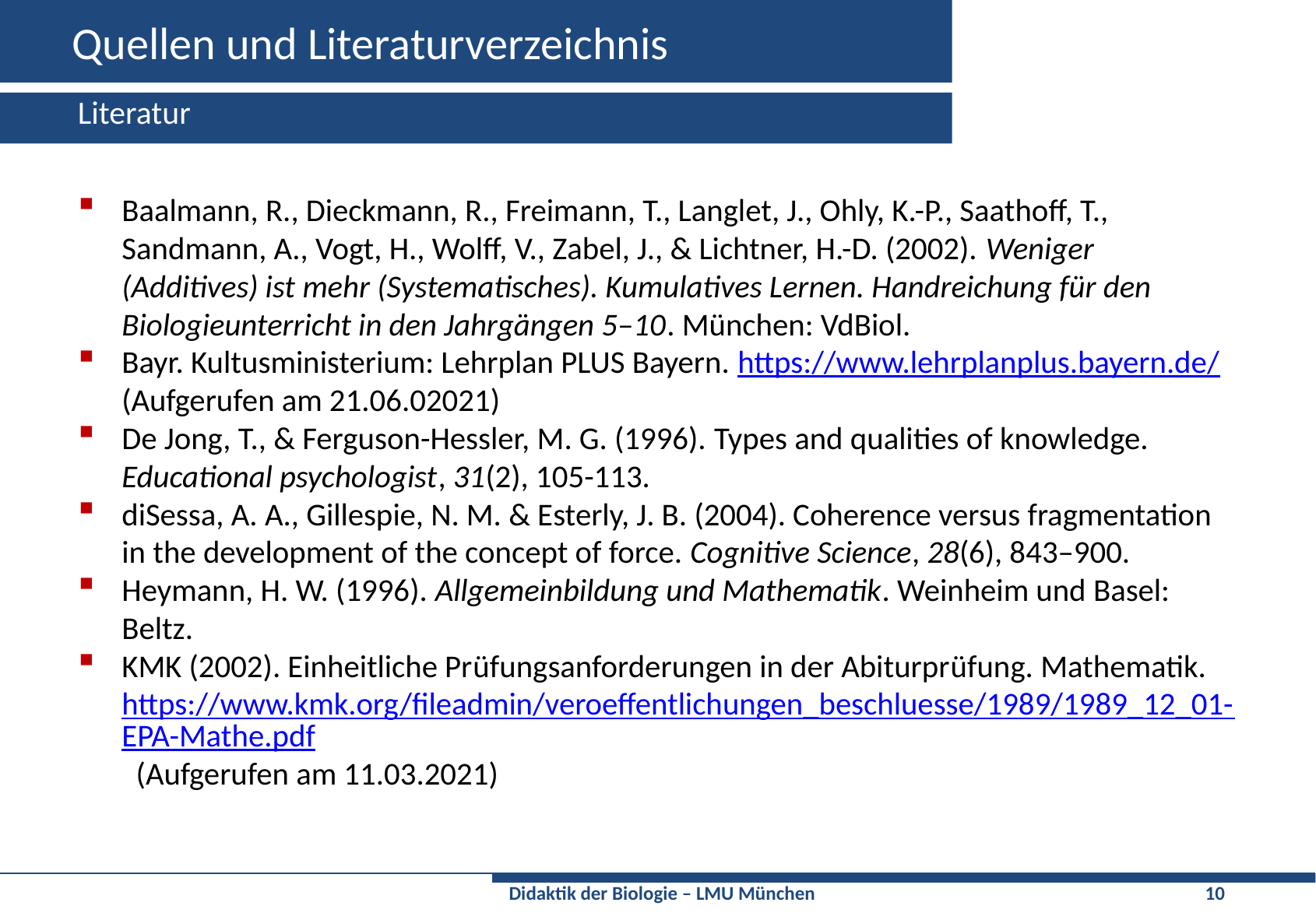

# Quellen und Literaturverzeichnis
Literatur
Baalmann, R., Dieckmann, R., Freimann, T., Langlet, J., Ohly, K.-P., Saathoff, T., Sandmann, A., Vogt, H., Wolff, V., Zabel, J., & Lichtner, H.-D. (2002). Weniger (Additives) ist mehr (Systematisches). Kumulatives Lernen. Handreichung für den Biologieunterricht in den Jahrgängen 5–10. München: VdBiol.
Bayr. Kultusministerium: Lehrplan PLUS Bayern. https://www.lehrplanplus.bayern.de/ (Aufgerufen am 21.06.02021)
De Jong, T., & Ferguson-Hessler, M. G. (1996). Types and qualities of knowledge. Educational psychologist, 31(2), 105-113.
diSessa, A. A., Gillespie, N. M. & Esterly, J. B. (2004). Coherence versus fragmentation in the development of the concept of force. Cognitive Science, 28(6), 843–900.
Heymann, H. W. (1996). Allgemeinbildung und Mathematik. Weinheim und Basel: Beltz.
KMK (2002). Einheitliche Prüfungsanforderungen in der Abiturprüfung. Mathematik. https://www.kmk.org/fileadmin/veroeffentlichungen_beschluesse/1989/1989_12_01-EPA-Mathe.pdf  (Aufgerufen am 11.03.2021)